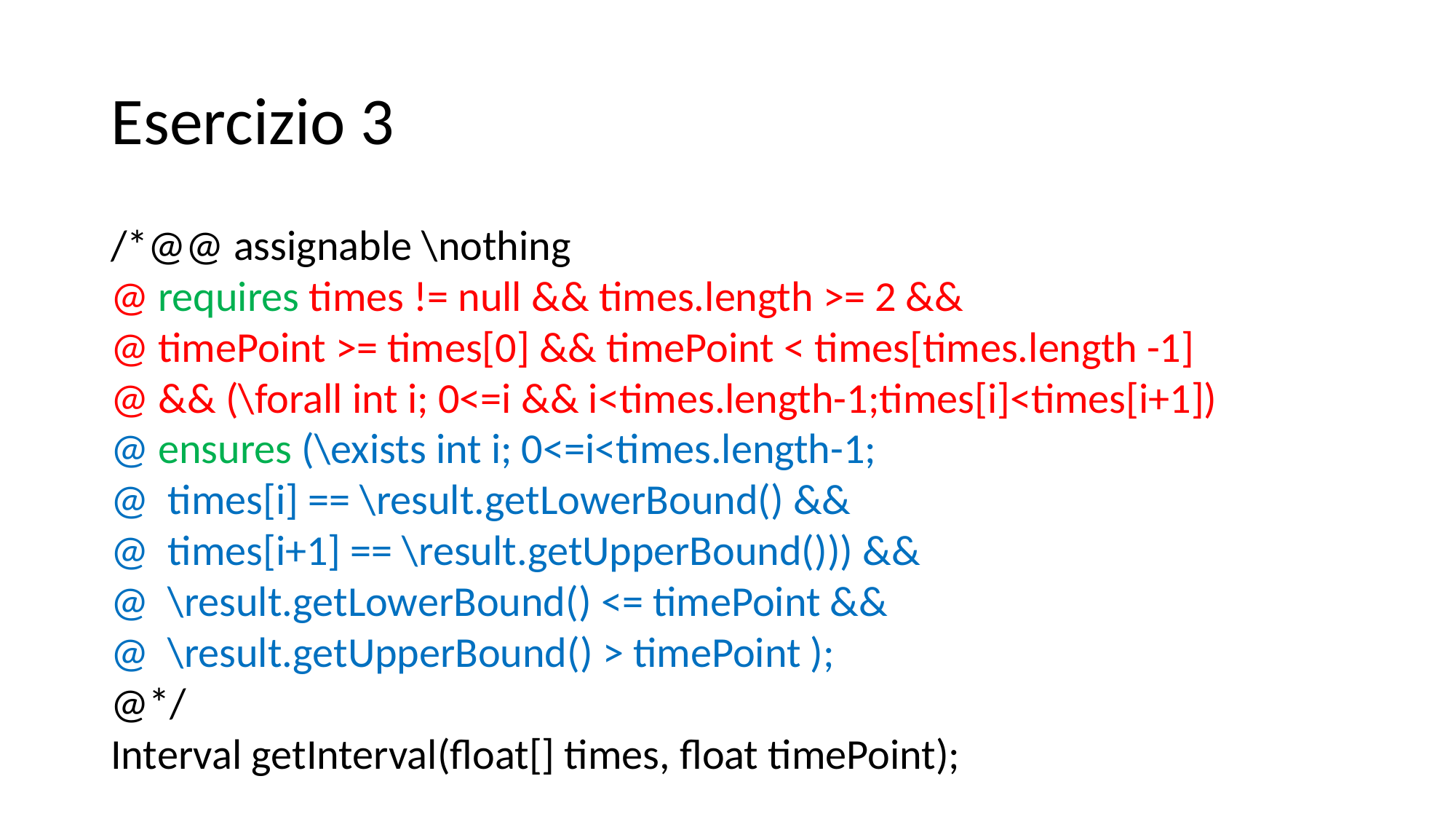

# Esercizio 3
/*@@ assignable \nothing
@ requires times != null && times.length >= 2 &&
@ timePoint >= times[0] && timePoint < times[times.length -1]
@ && (\forall int i; 0<=i && i<times.length-1;times[i]<times[i+1])
@ ensures (\exists int i; 0<=i<times.length-1;
@  times[i] == \result.getLowerBound() &&
@  times[i+1] == \result.getUpperBound())) &&
@  \result.getLowerBound() <= timePoint &&
@  \result.getUpperBound() > timePoint );
@*/
Interval getInterval(float[] times, float timePoint);